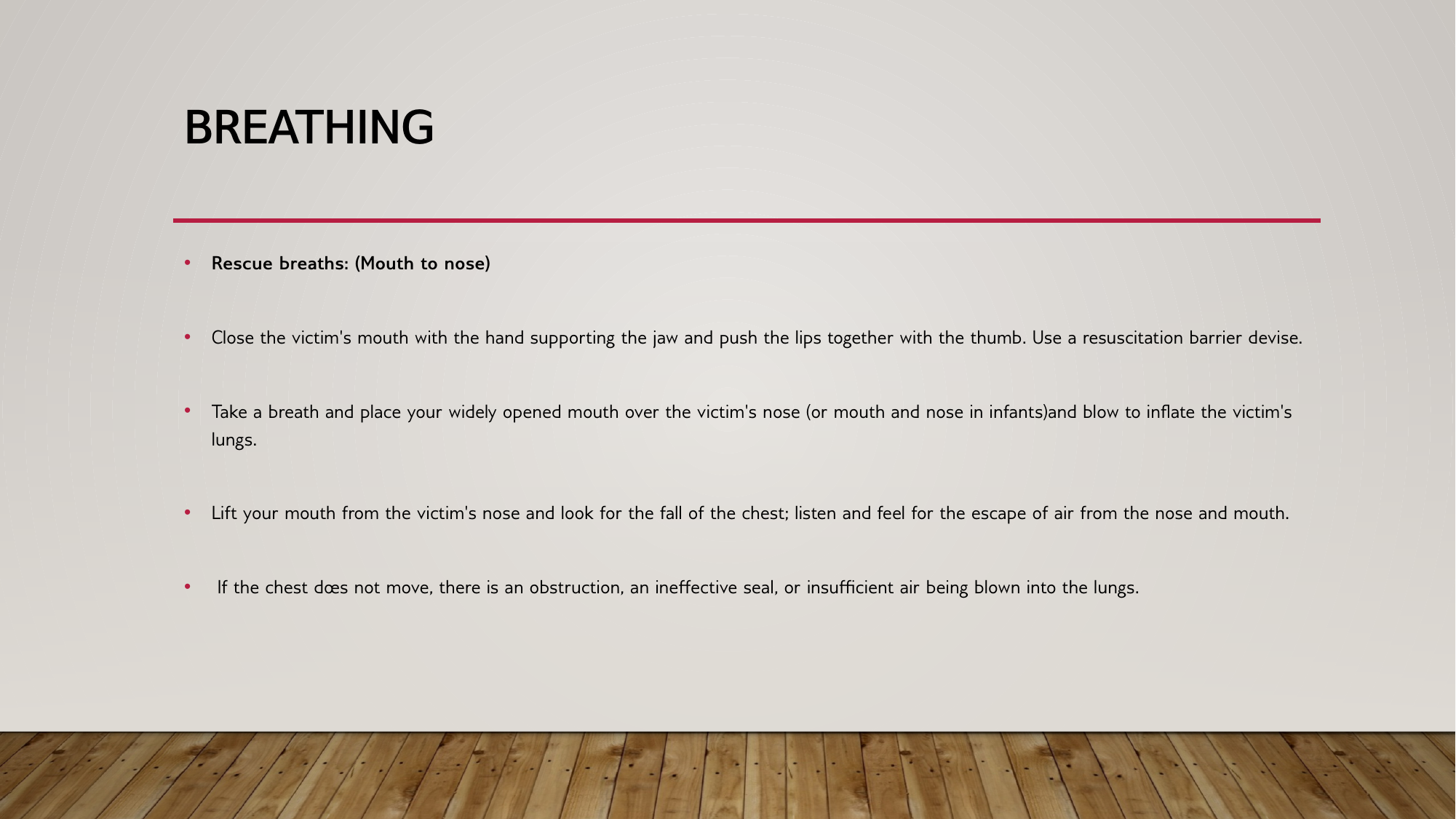

# Breathing
Rescue breaths: (Mouth to nose)

Close the victim's mouth with the hand supporting the jaw and push the lips together with the thumb. Use a resuscitation barrier devise.

Take a breath and place your widely opened mouth over the victim's nose (or mouth and nose in infants)and blow to inflate the victim's lungs.

Lift your mouth from the victim's nose and look for the fall of the chest; listen and feel for the escape of air from the nose and mouth.

 If the chest does not move, there is an obstruction, an ineffective seal, or insufficient air being blown into the lungs.